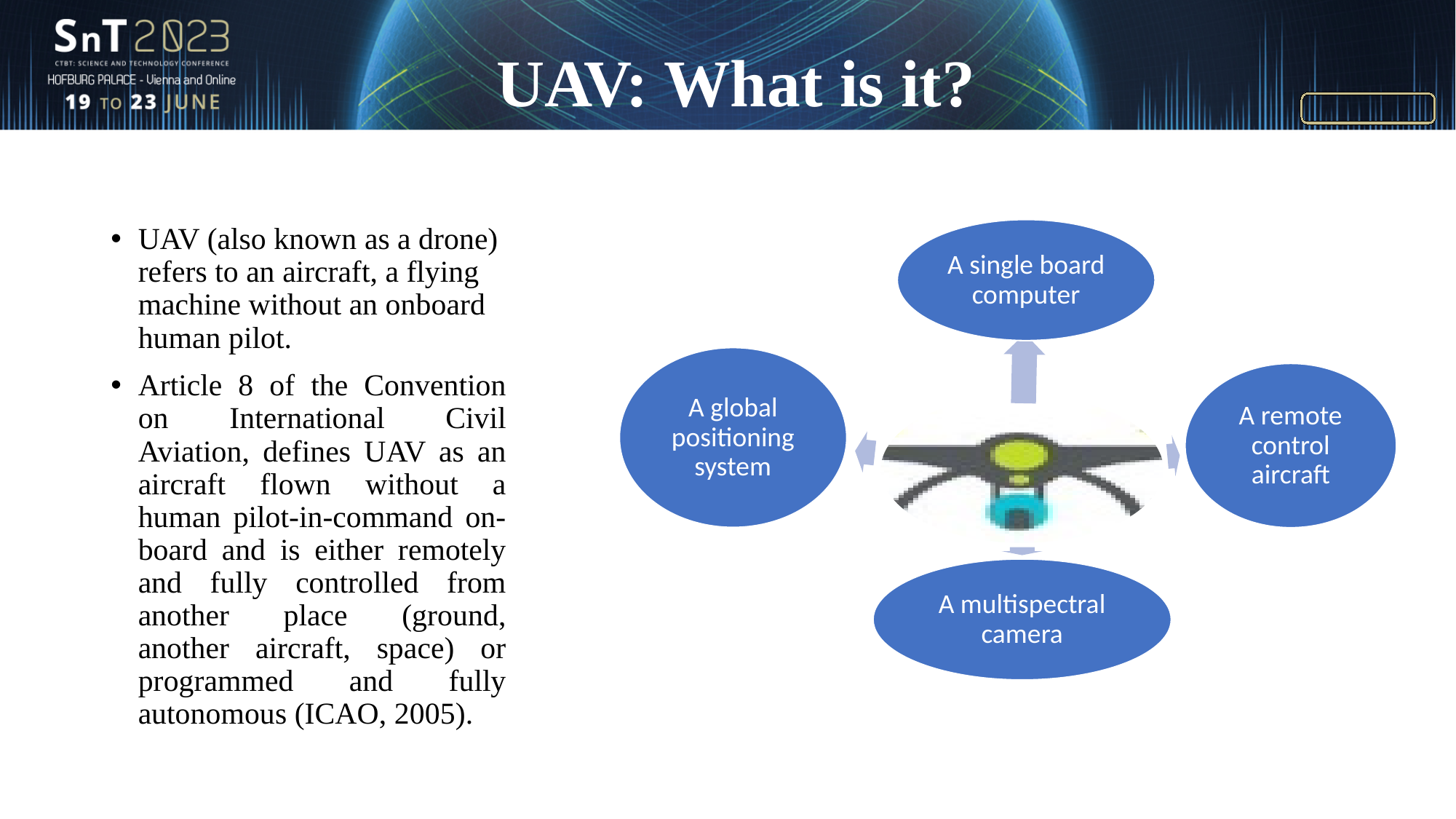

# UAV: What is it?
UAV (also known as a drone) refers to an aircraft, a flying machine without an onboard human pilot.
Article 8 of the Convention on International Civil Aviation, defines UAV as an aircraft flown without a human pilot-in-command on-board and is either remotely and fully controlled from another place (ground, another aircraft, space) or programmed and fully autonomous (ICAO, 2005).

A single board computer

A remote control aircraft

A multispectral camera

A global positioning system